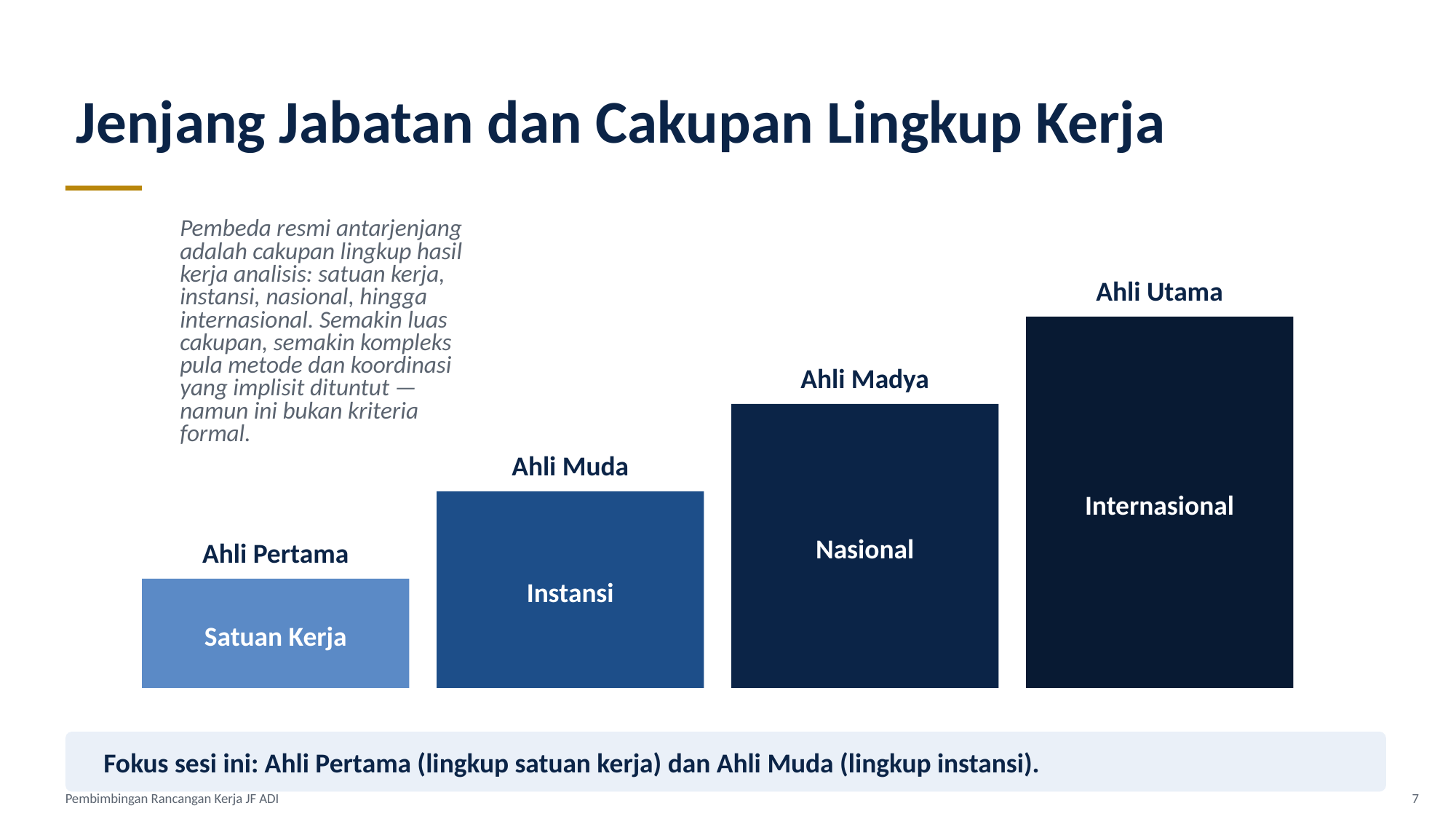

Jenjang Jabatan dan Cakupan Lingkup Kerja
Pembeda resmi antarjenjang adalah cakupan lingkup hasil kerja analisis: satuan kerja, instansi, nasional, hingga internasional. Semakin luas cakupan, semakin kompleks pula metode dan koordinasi yang implisit dituntut — namun ini bukan kriteria formal.

Ahli Utama

Ahli Madya

Ahli Muda
Internasional

Nasional
Ahli Pertama
Instansi

Satuan Kerja

Fokus sesi ini: Ahli Pertama (lingkup satuan kerja) dan Ahli Muda (lingkup instansi).
Pembimbingan Rancangan Kerja JF ADI
7